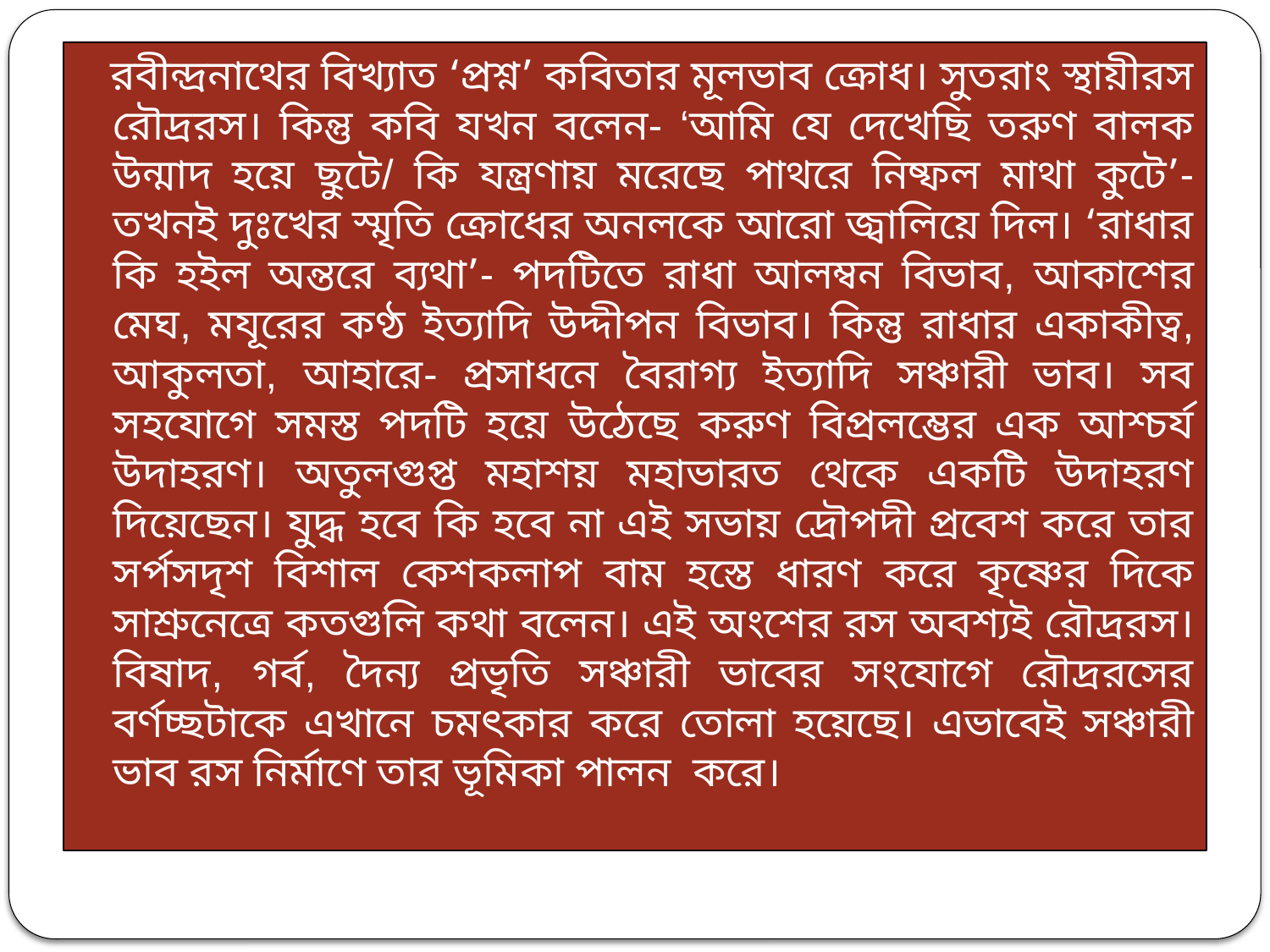

রবীন্দ্রনাথের বিখ্যাত ‘প্রশ্ন’ কবিতার মূলভাব ক্রোধ। সুতরাং স্থায়ীরস রৌদ্ররস। কিন্তু কবি যখন বলেন- ‘আমি যে দেখেছি তরুণ বালক উন্মাদ হয়ে ছুটে/ কি যন্ত্রণায় মরেছে পাথরে নিষ্ফল মাথা কুটে’- তখনই দুঃখের স্মৃতি ক্রোধের অনলকে আরো জ্বালিয়ে দিল। ‘রাধার কি হইল অন্তরে ব্যথা’- পদটিতে রাধা আলম্বন বিভাব, আকাশের মেঘ, মযূরের কণ্ঠ ইত্যাদি উদ্দীপন বিভাব। কিন্তু রাধার একাকীত্ব, আকুলতা, আহারে- প্রসাধনে বৈরাগ্য ইত্যাদি সঞ্চারী ভাব। সব সহযোগে সমস্ত পদটি হয়ে উঠেছে করুণ বিপ্রলম্ভের এক আশ্চর্য উদাহরণ। অতুলগুপ্ত মহাশয় মহাভারত থেকে একটি উদাহরণ দিয়েছেন। যুদ্ধ হবে কি হবে না এই সভায় দ্রৌপদী প্রবেশ করে তার সর্পসদৃশ বিশাল কেশকলাপ বাম হস্তে ধারণ করে কৃষ্ণের দিকে সাশ্রুনেত্রে কতগুলি কথা বলেন। এই অংশের রস অবশ্যই রৌদ্ররস। বিষাদ, গর্ব, দৈন্য প্রভৃতি সঞ্চারী ভাবের সংযোগে রৌদ্ররসের বর্ণচ্ছটাকে এখানে চমৎকার করে তোলা হয়েছে। এভাবেই সঞ্চারী ভাব রস নির্মাণে তার ভূমিকা পালন  করে।